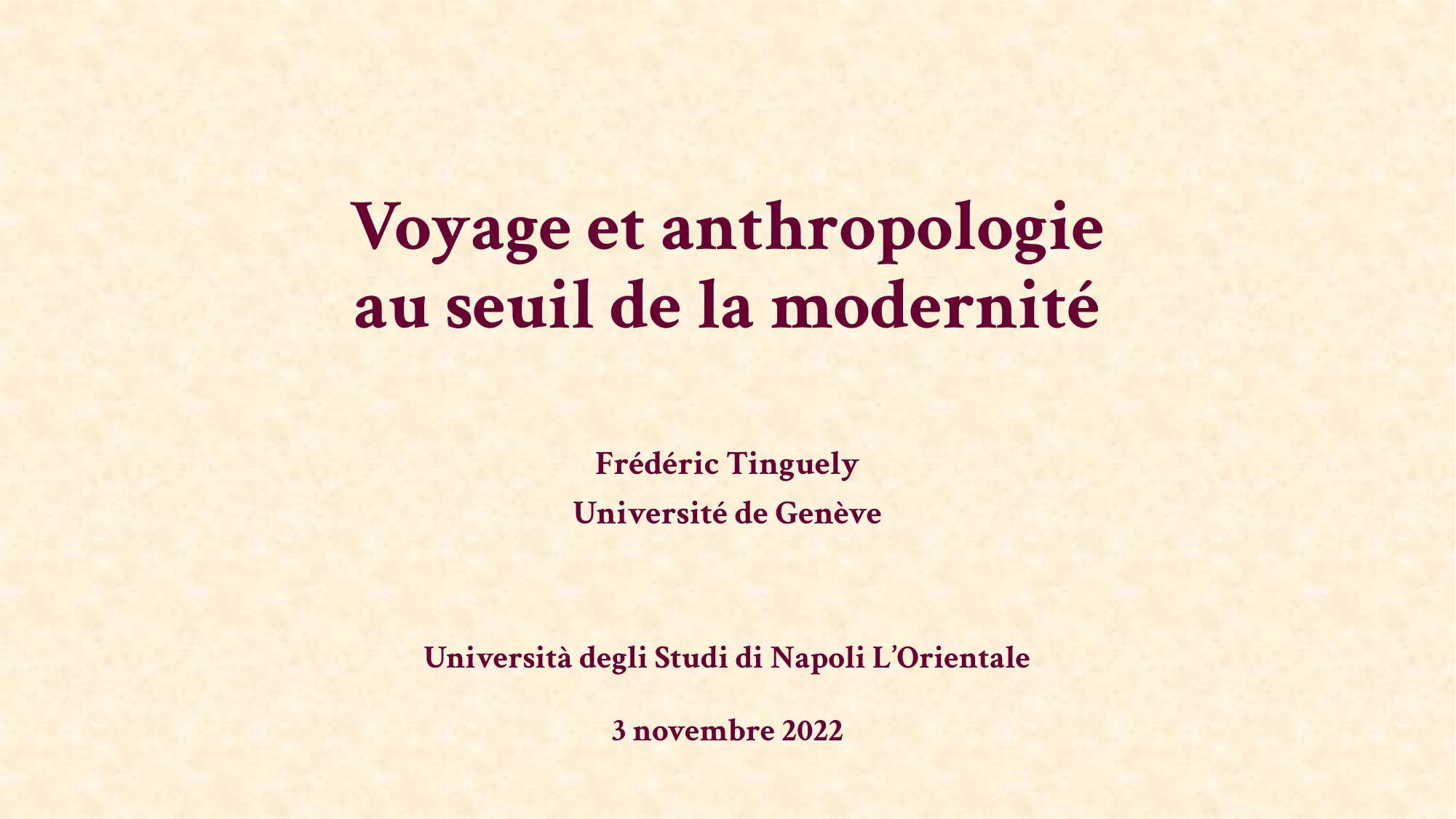

# Voyage et anthropologie au seuil de la modernité

Frédéric Tinguely
Université de Genève

Università degli Studi di Napoli L’Orientale

3 novembre 2022